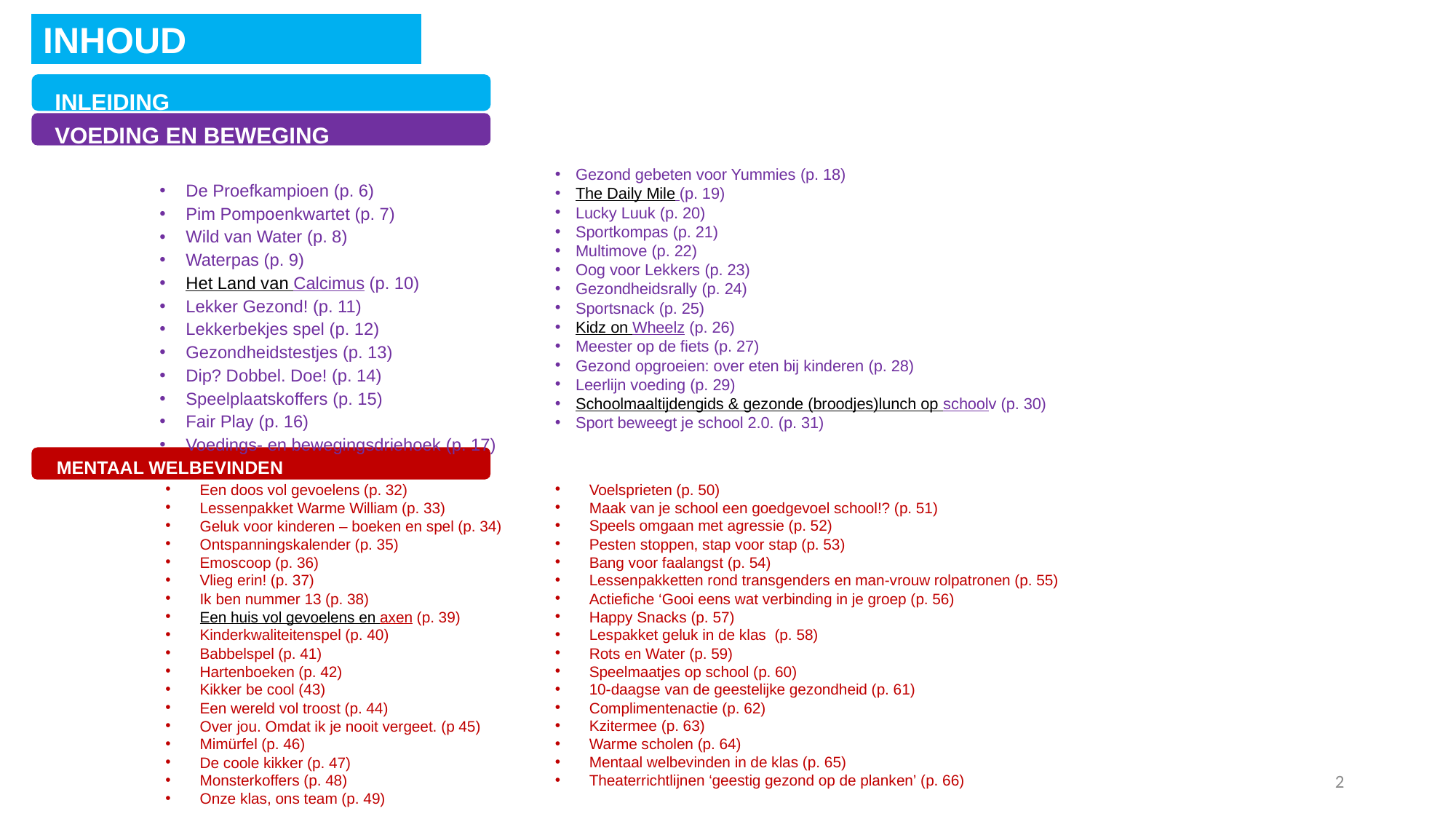

INHOUD

INLEIDING
VOEDING EN BEWEGING

De Proefkampioen (p. 6)
Pim Pompoenkwartet (p. 7)
Wild van Water (p. 8)
Waterpas (p. 9)
Het Land van Calcimus (p. 10)
Lekker Gezond! (p. 11)
Lekkerbekjes spel (p. 12)
Gezondheidstestjes (p. 13)
Dip? Dobbel. Doe! (p. 14)
Speelplaatskoffers (p. 15)
Fair Play (p. 16)
Voedings- en bewegingsdriehoek (p. 17)

Gezond gebeten voor Yummies (p. 18)
The Daily Mile (p. 19)
Lucky Luuk (p. 20)
Sportkompas (p. 21)
Multimove (p. 22)
Oog voor Lekkers (p. 23)
Gezondheidsrally (p. 24)
Sportsnack (p. 25)
Kidz on Wheelz (p. 26)
Meester op de fiets (p. 27)
Gezond opgroeien: over eten bij kinderen (p. 28)
Leerlijn voeding (p. 29)
Schoolmaaltijdengids & gezonde (broodjes)lunch op schoolv (p. 30)
Sport beweegt je school 2.0. (p. 31)

MENTAAL WELBEVINDEN

Voelsprieten (p. 50)
Maak van je school een goedgevoel school!? (p. 51)
Speels omgaan met agressie (p. 52)
Pesten stoppen, stap voor stap (p. 53)
Bang voor faalangst (p. 54)
Lessenpakketten rond transgenders en man-vrouw rolpatronen (p. 55)
Actiefiche ‘Gooi eens wat verbinding in je groep (p. 56)
Happy Snacks (p. 57)
Lespakket geluk in de klas  (p. 58)
Rots en Water (p. 59)
Speelmaatjes op school (p. 60)
10-daagse van de geestelijke gezondheid (p. 61)
Complimentenactie (p. 62)
Kzitermee (p. 63)
Warme scholen (p. 64)
Mentaal welbevinden in de klas (p. 65)
Theaterrichtlijnen ‘geestig gezond op de planken’ (p. 66)

Een doos vol gevoelens (p. 32)
Lessenpakket Warme William (p. 33)
Geluk voor kinderen – boeken en spel (p. 34)
Ontspanningskalender (p. 35)
Emoscoop (p. 36)
Vlieg erin! (p. 37)
Ik ben nummer 13 (p. 38)
Een huis vol gevoelens en axen (p. 39)
Kinderkwaliteitenspel (p. 40)
Babbelspel (p. 41)
Hartenboeken (p. 42)
Kikker be cool (43)
Een wereld vol troost (p. 44)
Over jou. Omdat ik je nooit vergeet. (p 45)
Mimürfel (p. 46)
De coole kikker (p. 47)
Monsterkoffers (p. 48)
Onze klas, ons team (p. 49)

2